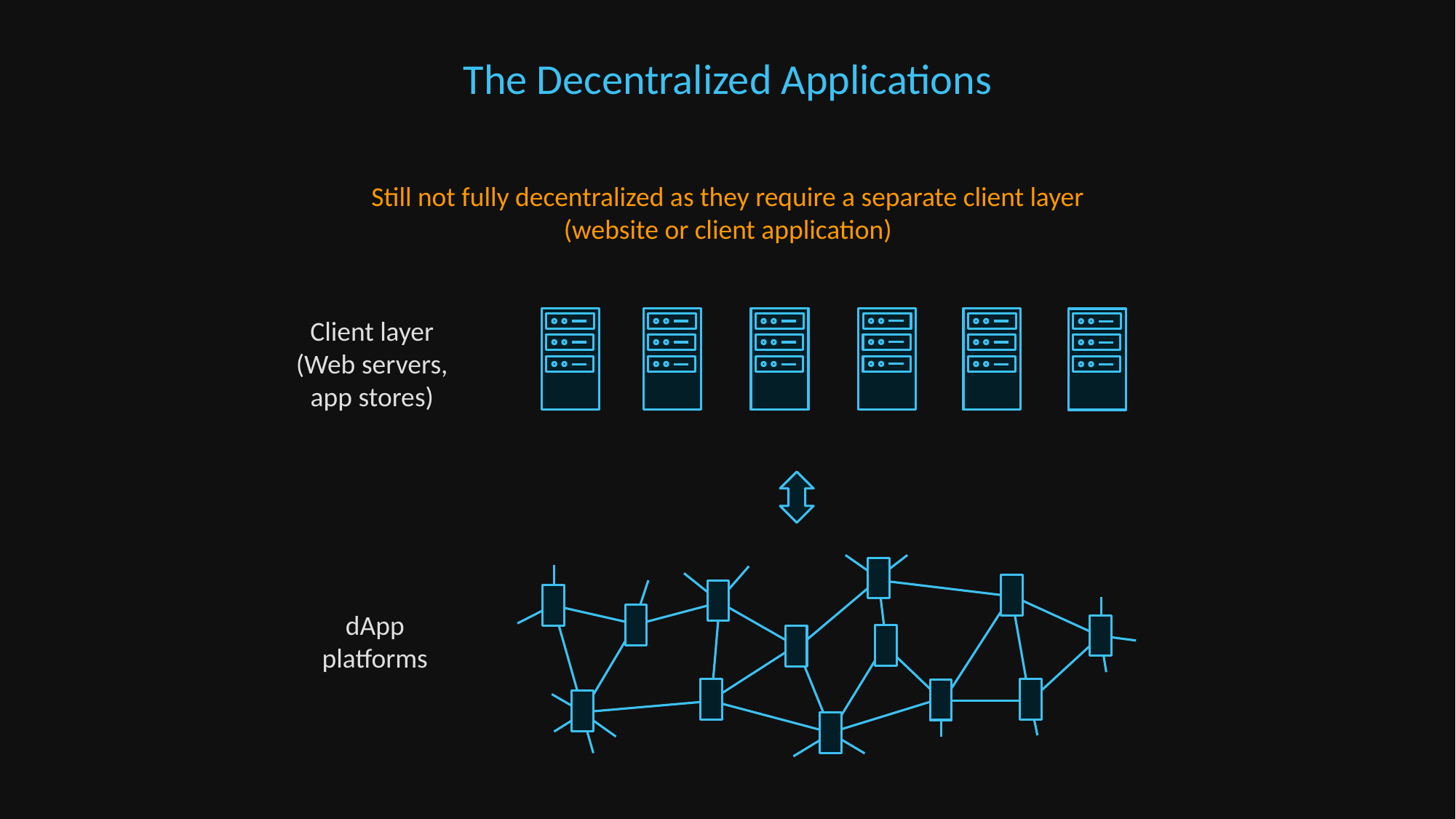

The Decentralized Applications
Still not fully decentralized as they require a separate client layer
(website or client application)
Client layer
(Web servers,
app stores)

dApp
platforms